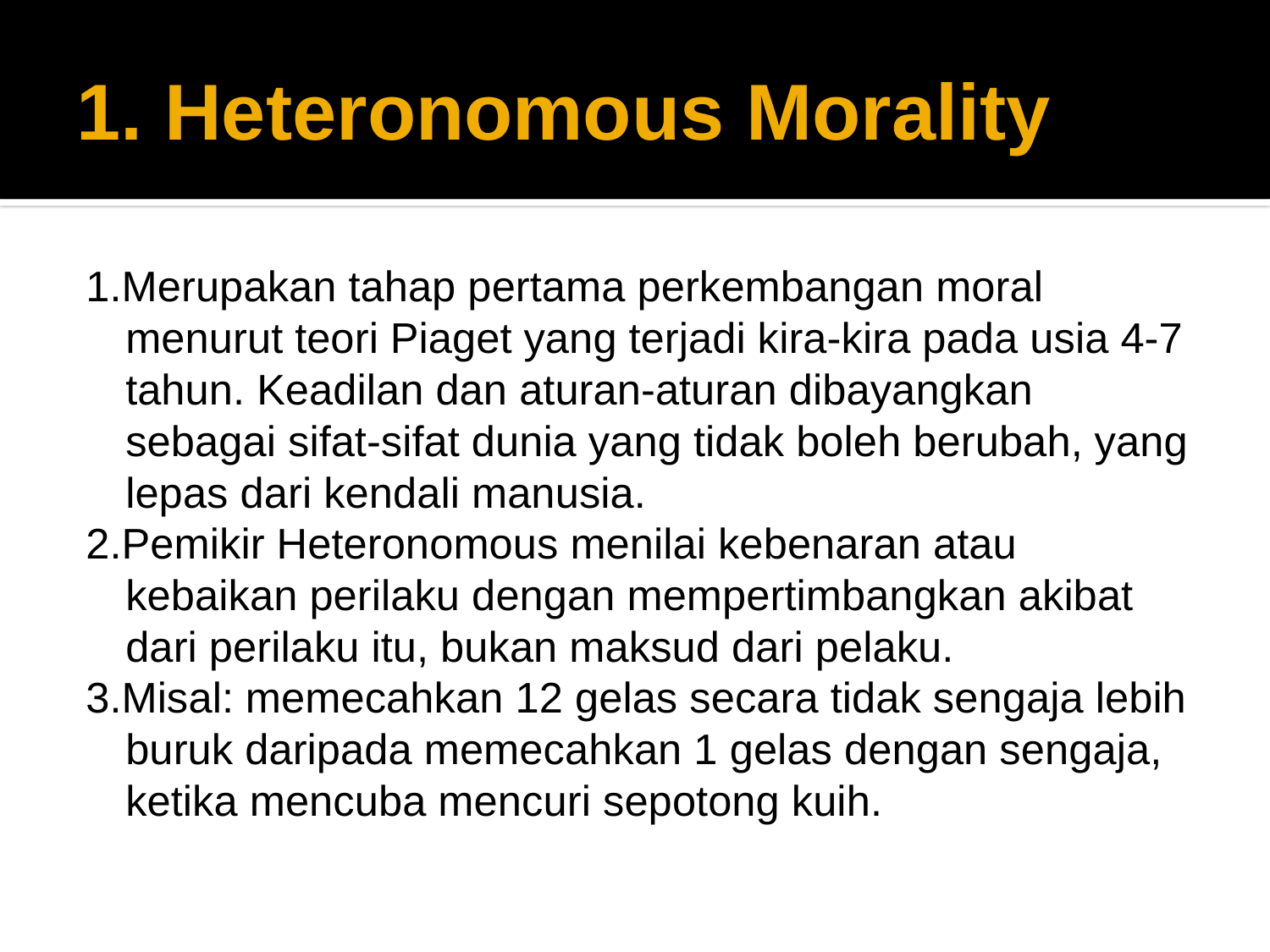

# 1. Heteronomous Morality
1.Merupakan tahap pertama perkembangan moral menurut teori Piaget yang terjadi kira-kira pada usia 4-7 tahun. Keadilan dan aturan-aturan dibayangkan sebagai sifat-sifat dunia yang tidak boleh berubah, yang lepas dari kendali manusia.
2.Pemikir Heteronomous menilai kebenaran atau kebaikan perilaku dengan mempertimbangkan akibat dari perilaku itu, bukan maksud dari pelaku.
3.Misal: memecahkan 12 gelas secara tidak sengaja lebih buruk daripada memecahkan 1 gelas dengan sengaja, ketika mencuba mencuri sepotong kuih.